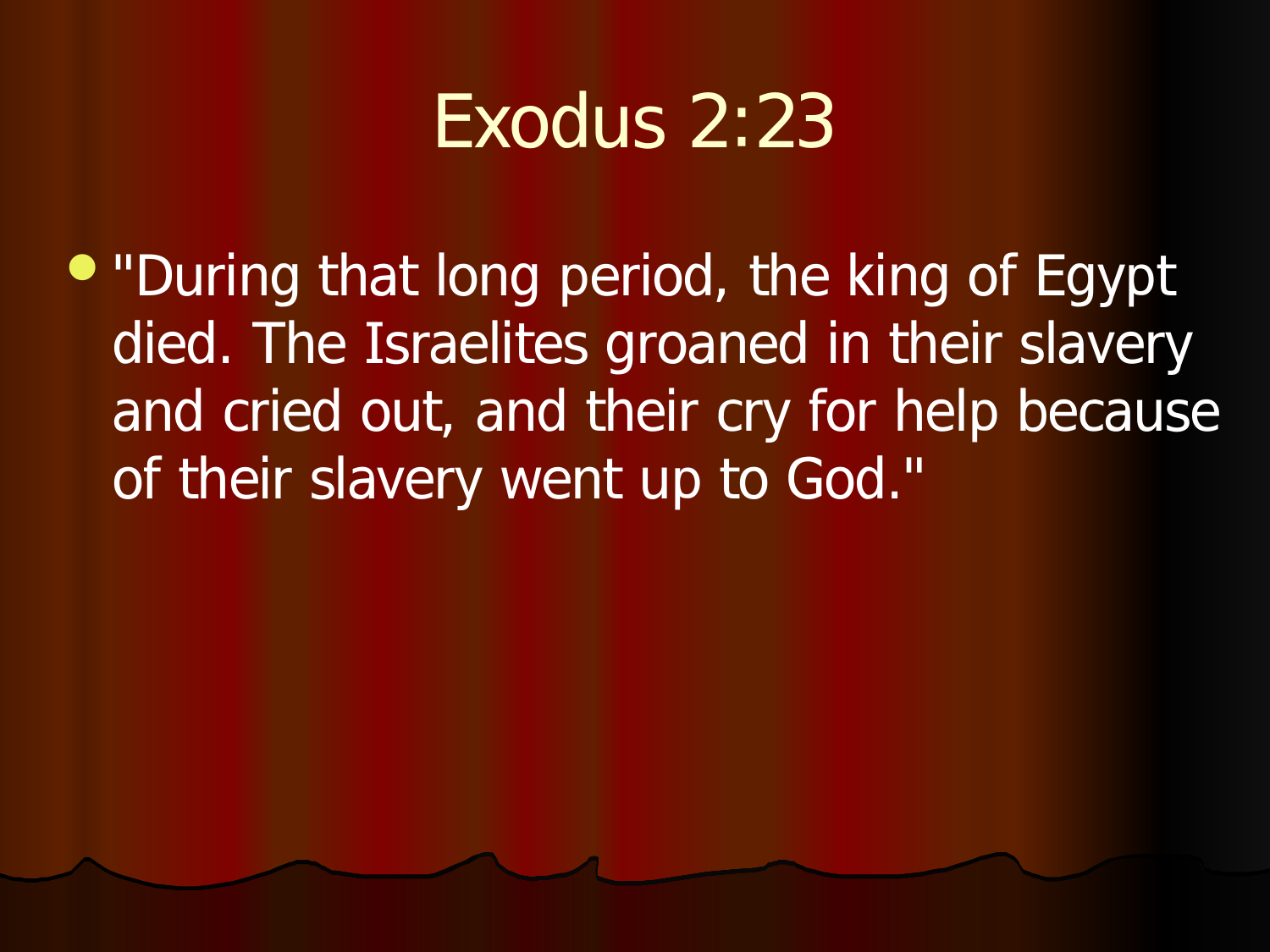

# Exodus 2:23
"During that long period, the king of Egypt died. The Israelites groaned in their slavery and cried out, and their cry for help because of their slavery went up to God."